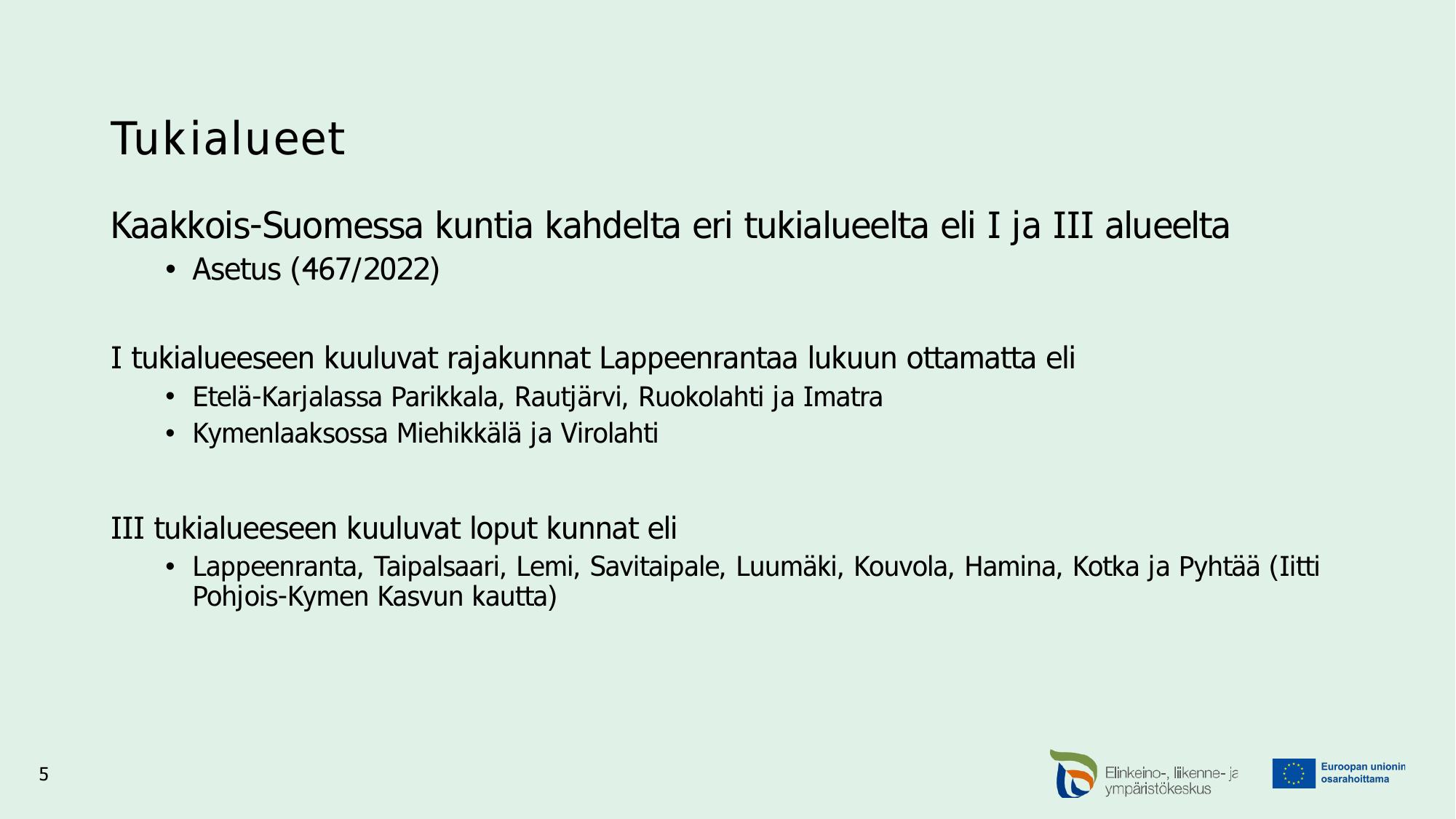

# Tukialueet
Kaakkois-Suomessa kuntia kahdelta eri tukialueelta eli I ja III alueelta
Asetus (467/2022)

I tukialueeseen kuuluvat rajakunnat Lappeenrantaa lukuun ottamatta eli
Etelä-Karjalassa Parikkala, Rautjärvi, Ruokolahti ja Imatra
Kymenlaaksossa Miehikkälä ja Virolahti

III tukialueeseen kuuluvat loput kunnat eli
Lappeenranta, Taipalsaari, Lemi, Savitaipale, Luumäki, Kouvola, Hamina, Kotka ja Pyhtää (Iitti Pohjois-Kymen Kasvun kautta)